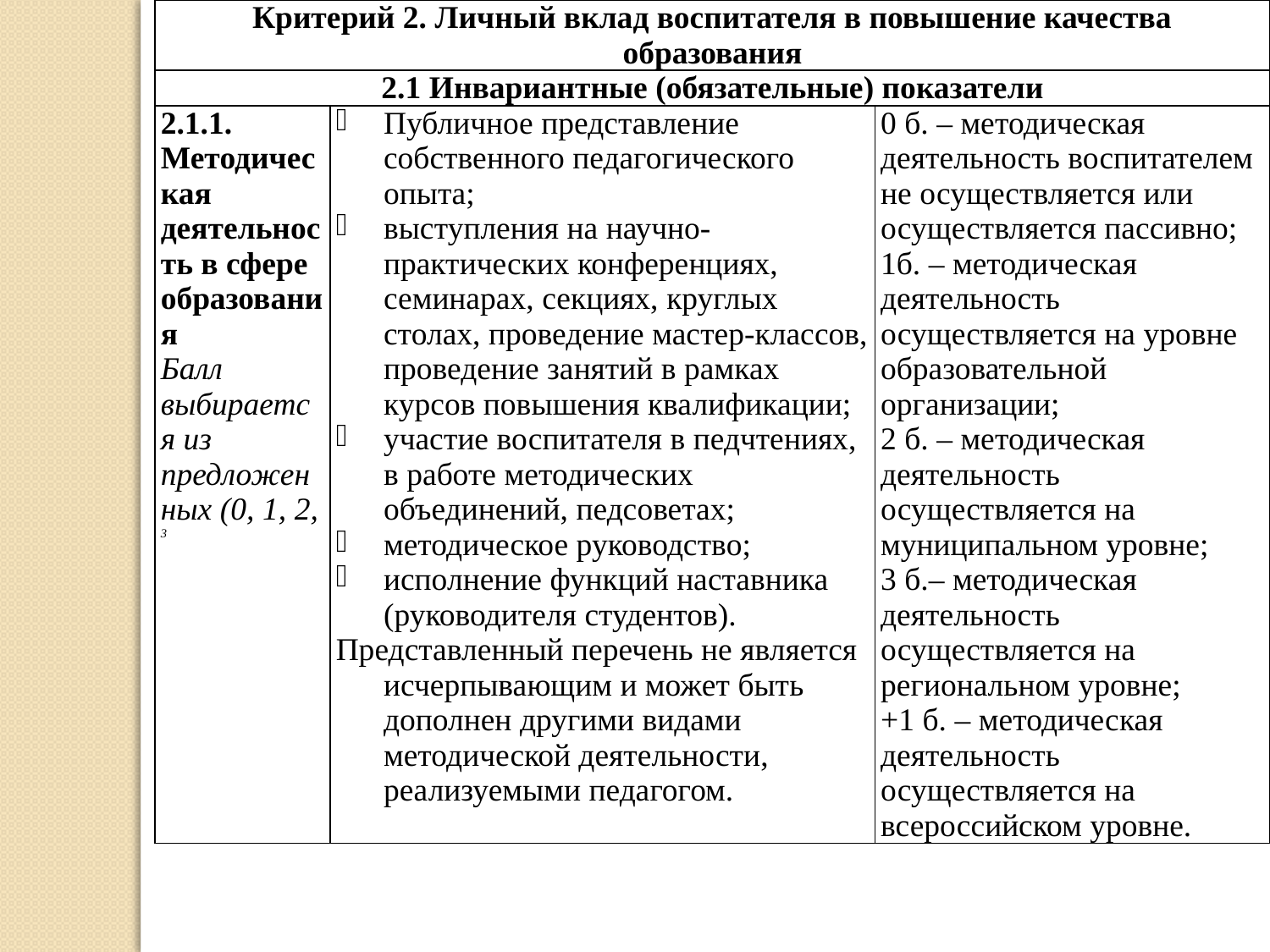

| Критерий 2. Личный вклад воспитателя в повышение качества образования |  |  |
| --- | --- | --- |
| 2.1 Инвариантные (обязательные) показатели |  |  |
| 2.1.1. Методическая деятельность в сфере образования Балл выбирается из предложенных (0, 1, 2, 3 | Публичное представление собственного педагогического опыта; выступления на научно-практических конференциях, семинарах, секциях, круглых столах, проведение мастер-классов, проведение занятий в рамках курсов повышения квалификации; участие воспитателя в педчтениях, в работе методических объединений, педсоветах; методическое руководство; исполнение функций наставника (руководителя студентов). Представленный перечень не является исчерпывающим и может быть дополнен другими видами методической деятельности, реализуемыми педагогом. | 0 б. – методическая деятельность воспитателем не осуществляется или осуществляется пассивно; 1б. – методическая деятельность осуществляется на уровне образовательной организации; 2 б. – методическая деятельность осуществляется на муниципальном уровне; 3 б.– методическая деятельность осуществляется на региональном уровне; +1 б. – методическая деятельность осуществляется на всероссийском уровне. |